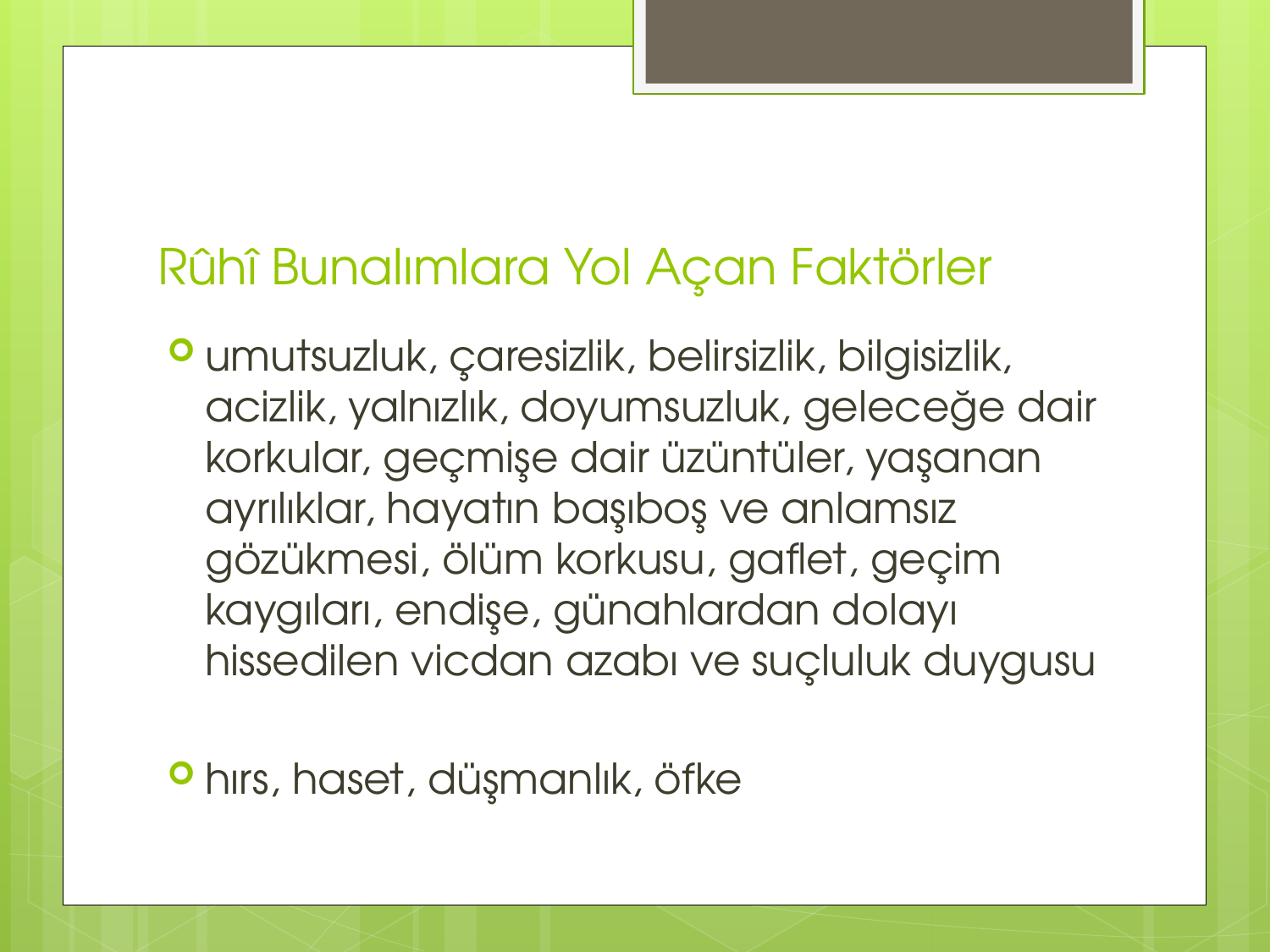

# Rûhî Bunalımlara Yol Açan Faktörler
umutsuzluk, çaresizlik, belirsizlik, bilgisizlik, acizlik, yalnızlık, doyumsuzluk, geleceğe dair korkular, geçmişe dair üzüntüler, yaşanan ayrılıklar, hayatın başıboş ve anlamsız gözükmesi, ölüm korkusu, gaflet, geçim kaygıları, endişe, günahlardan dolayı hissedilen vicdan azabı ve suçluluk duygusu

hırs, haset, düşmanlık, öfke